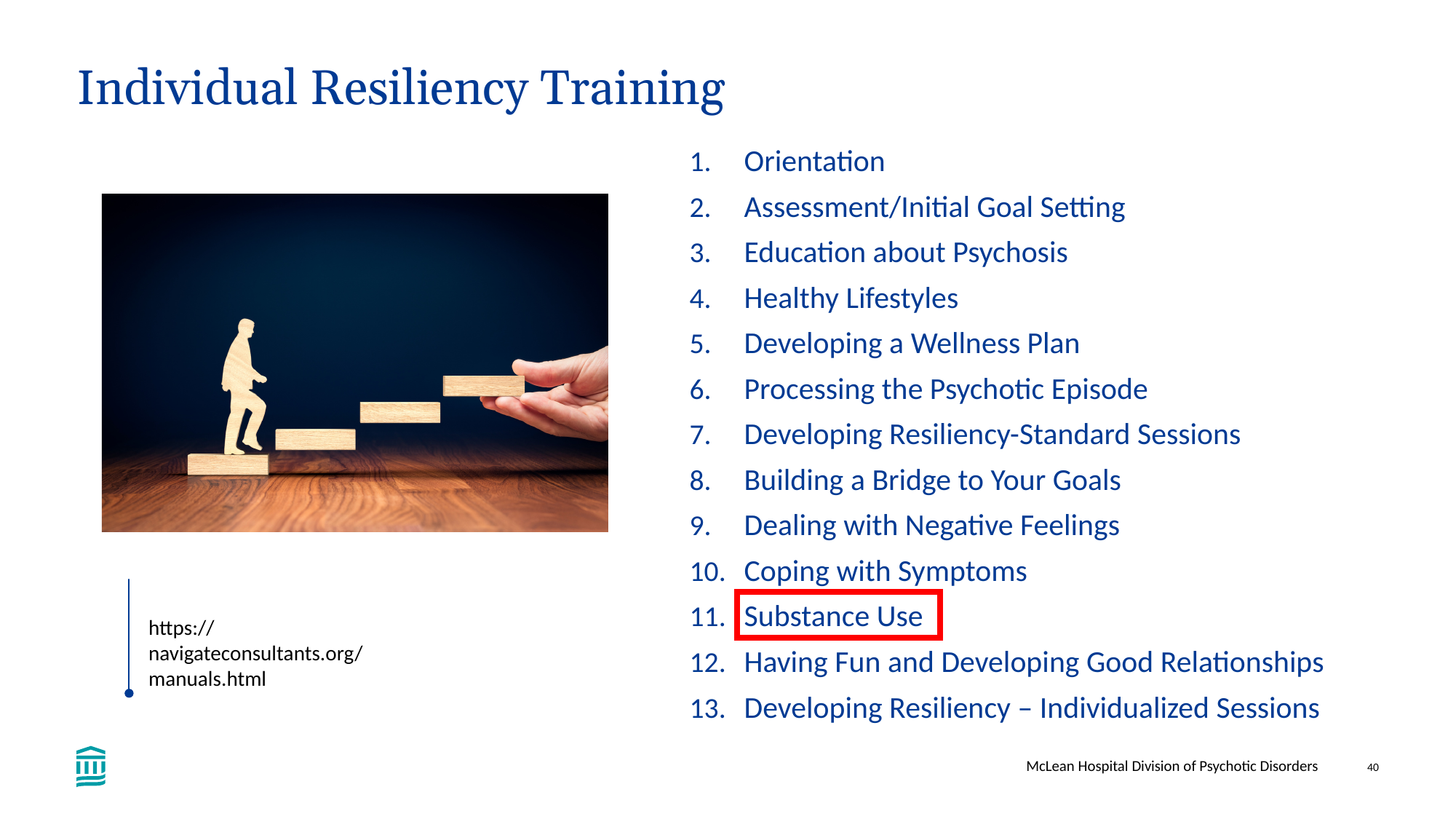

# Individual Resiliency Training
Orientation
Assessment/Initial Goal Setting
Education about Psychosis
Healthy Lifestyles
Developing a Wellness Plan
Processing the Psychotic Episode
Developing Resiliency-Standard Sessions
Building a Bridge to Your Goals
Dealing with Negative Feelings
Coping with Symptoms
Substance Use
Having Fun and Developing Good Relationships
Developing Resiliency – Individualized Sessions

https://navigateconsultants.org/manuals.html

McLean Hospital Division of Psychotic Disorders